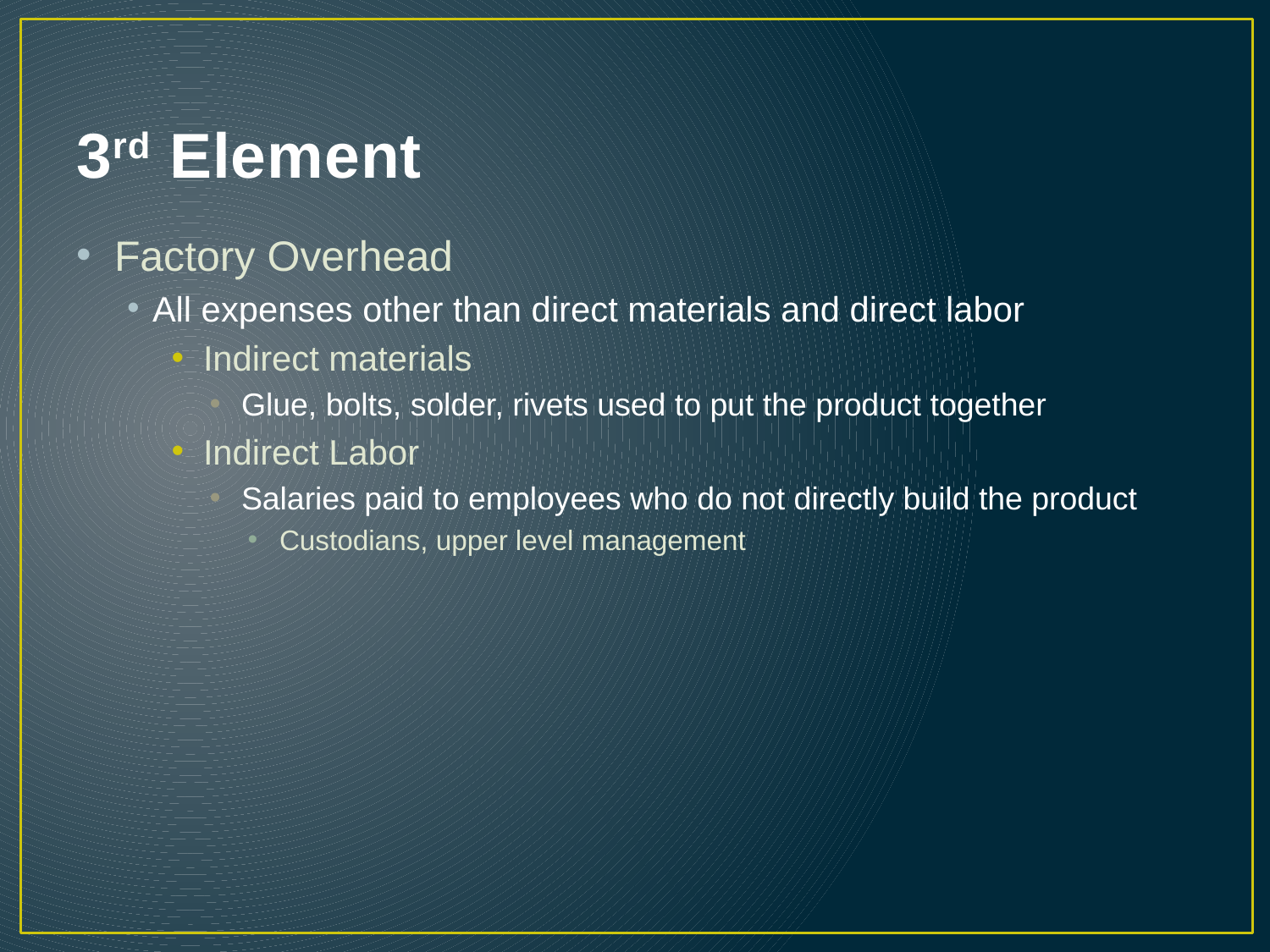

# 3rd Element
Factory Overhead
All expenses other than direct materials and direct labor
Indirect materials
Glue, bolts, solder, rivets used to put the product together
Indirect Labor
Salaries paid to employees who do not directly build the product
Custodians, upper level management